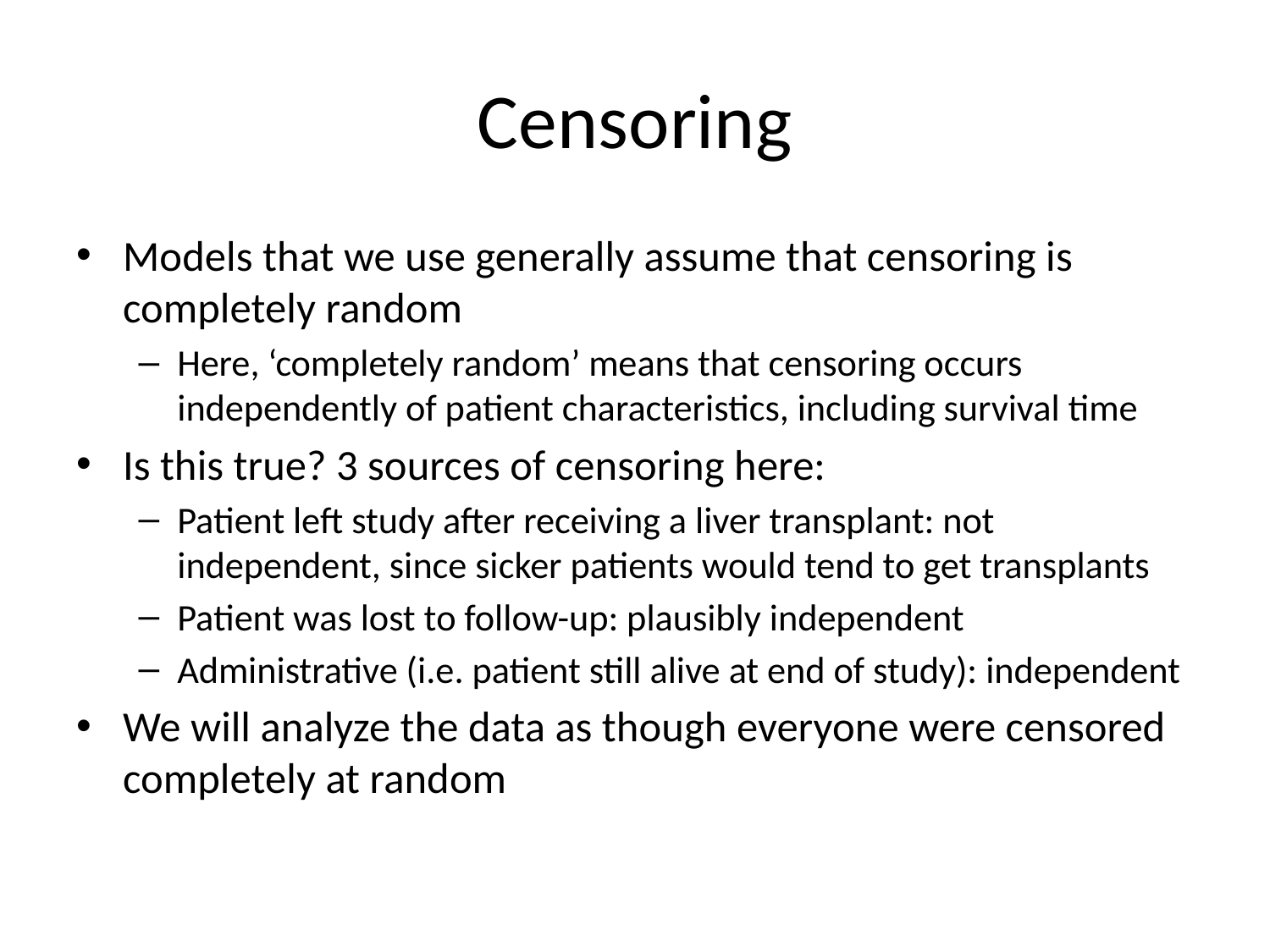

# Censoring
Models that we use generally assume that censoring is completely random
Here, ‘completely random’ means that censoring occurs independently of patient characteristics, including survival time
Is this true? 3 sources of censoring here:
Patient left study after receiving a liver transplant: not independent, since sicker patients would tend to get transplants
Patient was lost to follow-up: plausibly independent
Administrative (i.e. patient still alive at end of study): independent
We will analyze the data as though everyone were censored completely at random